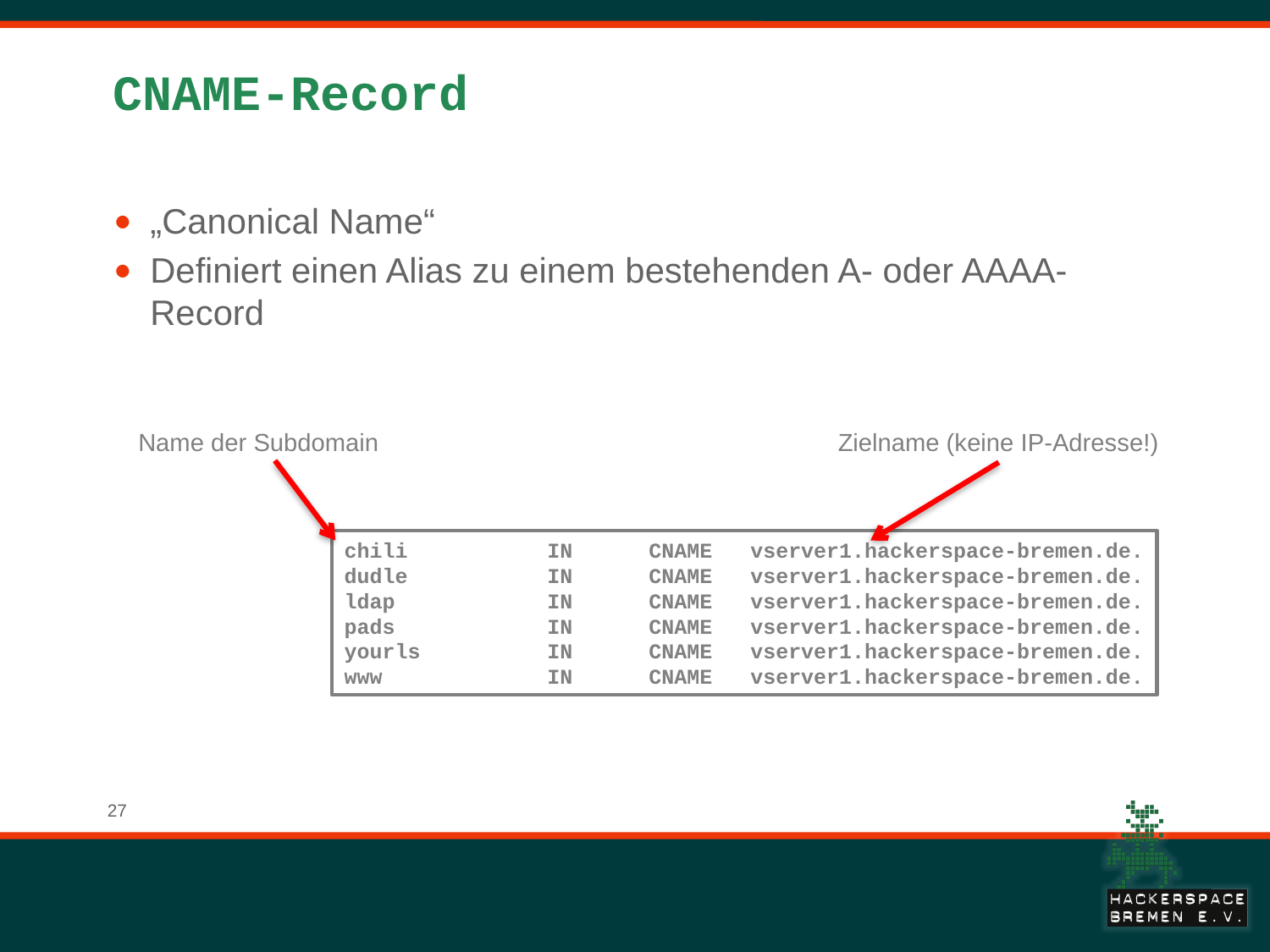

# CNAME-Record
„Canonical Name“
Definiert einen Alias zu einem bestehenden A- oder AAAA-Record
Name der Subdomain
Zielname (keine IP-Adresse!)
chili           IN      CNAME   vserver1.hackerspace-bremen.de.
dudle           IN      CNAME   vserver1.hackerspace-bremen.de.
ldap            IN      CNAME   vserver1.hackerspace-bremen.de.
pads            IN      CNAME   vserver1.hackerspace-bremen.de.
yourls          IN      CNAME   vserver1.hackerspace-bremen.de.
www             IN      CNAME   vserver1.hackerspace-bremen.de.